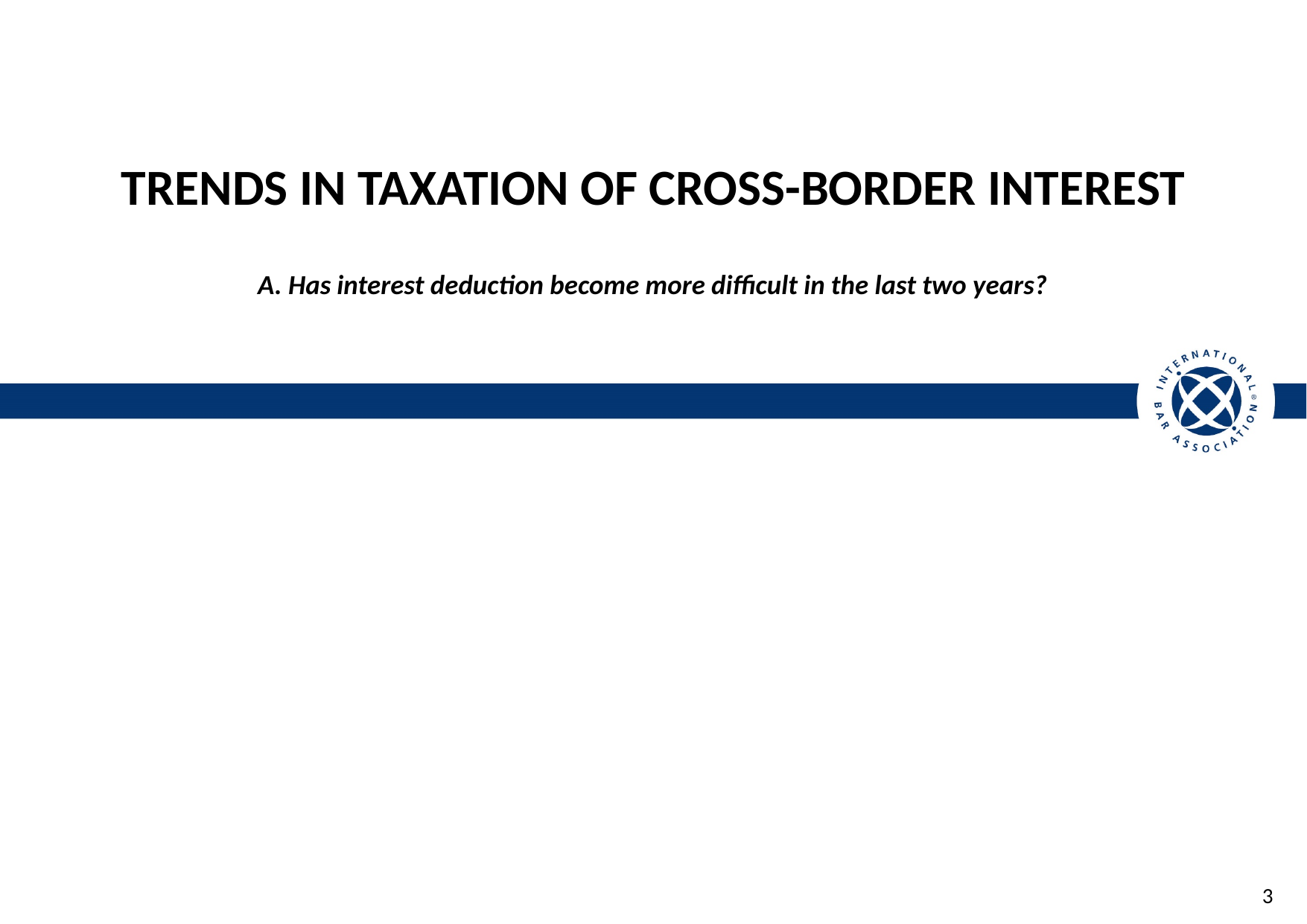

# Trends in taxation of cross-border interest A. Has interest deduction become more difficult in the last two years?
3